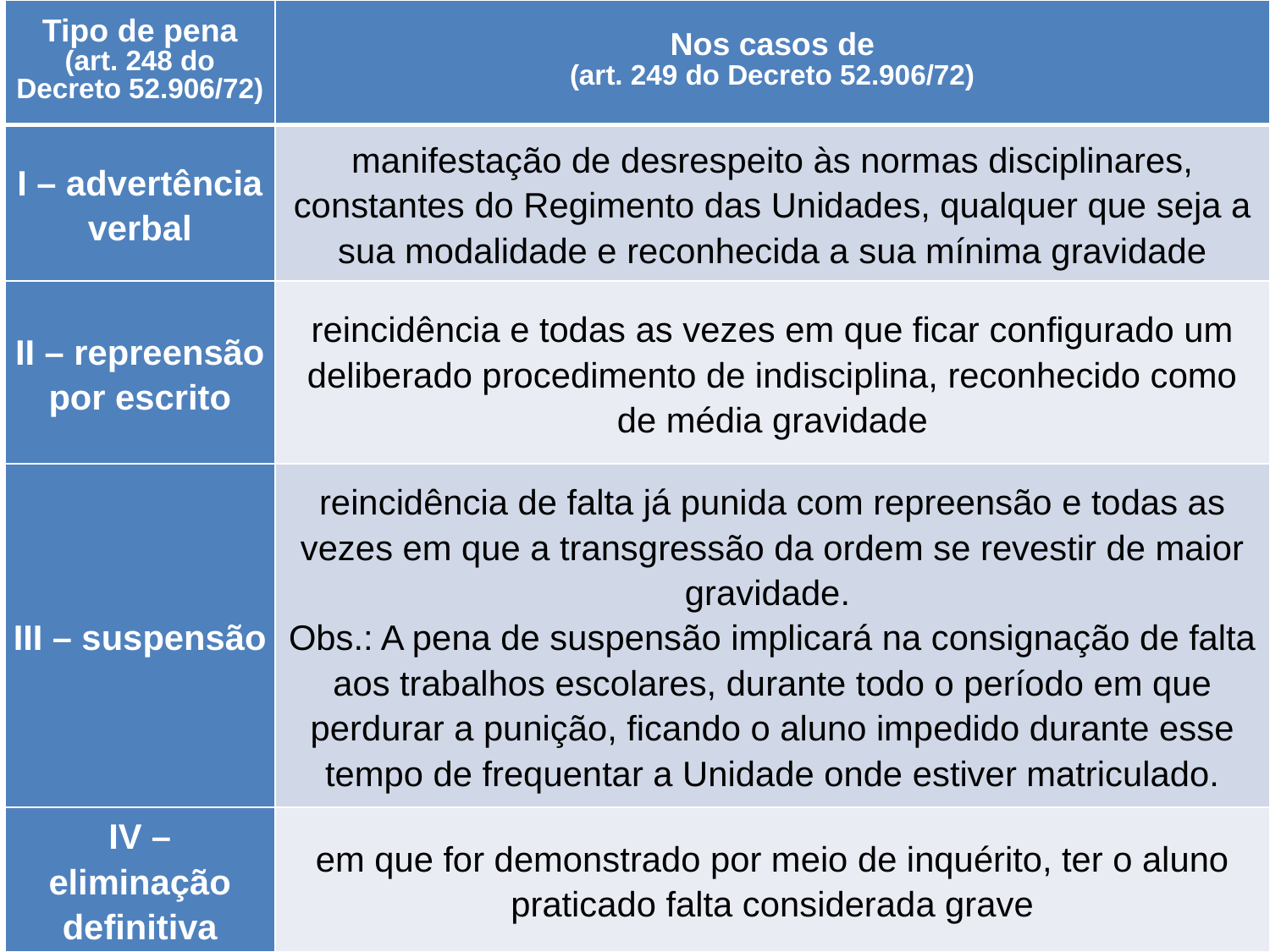

| Tipo de pena (art. 248 do Decreto 52.906/72) | Nos casos de (art. 249 do Decreto 52.906/72) |
| --- | --- |
| I – advertência verbal | manifestação de desrespeito às normas disciplinares, constantes do Regimento das Unidades, qualquer que seja a sua modalidade e reconhecida a sua mínima gravidade |
| II – repreensão por escrito | reincidência e todas as vezes em que ficar configurado um deliberado procedimento de indisciplina, reconhecido como de média gravidade |
| III – suspensão | reincidência de falta já punida com repreensão e todas as vezes em que a transgressão da ordem se revestir de maior gravidade. Obs.: A pena de suspensão implicará na consignação de falta aos trabalhos escolares, durante todo o período em que perdurar a punição, ficando o aluno impedido durante esse tempo de frequentar a Unidade onde estiver matriculado. |
| IV – eliminação definitiva | em que for demonstrado por meio de inquérito, ter o aluno praticado falta considerada grave |